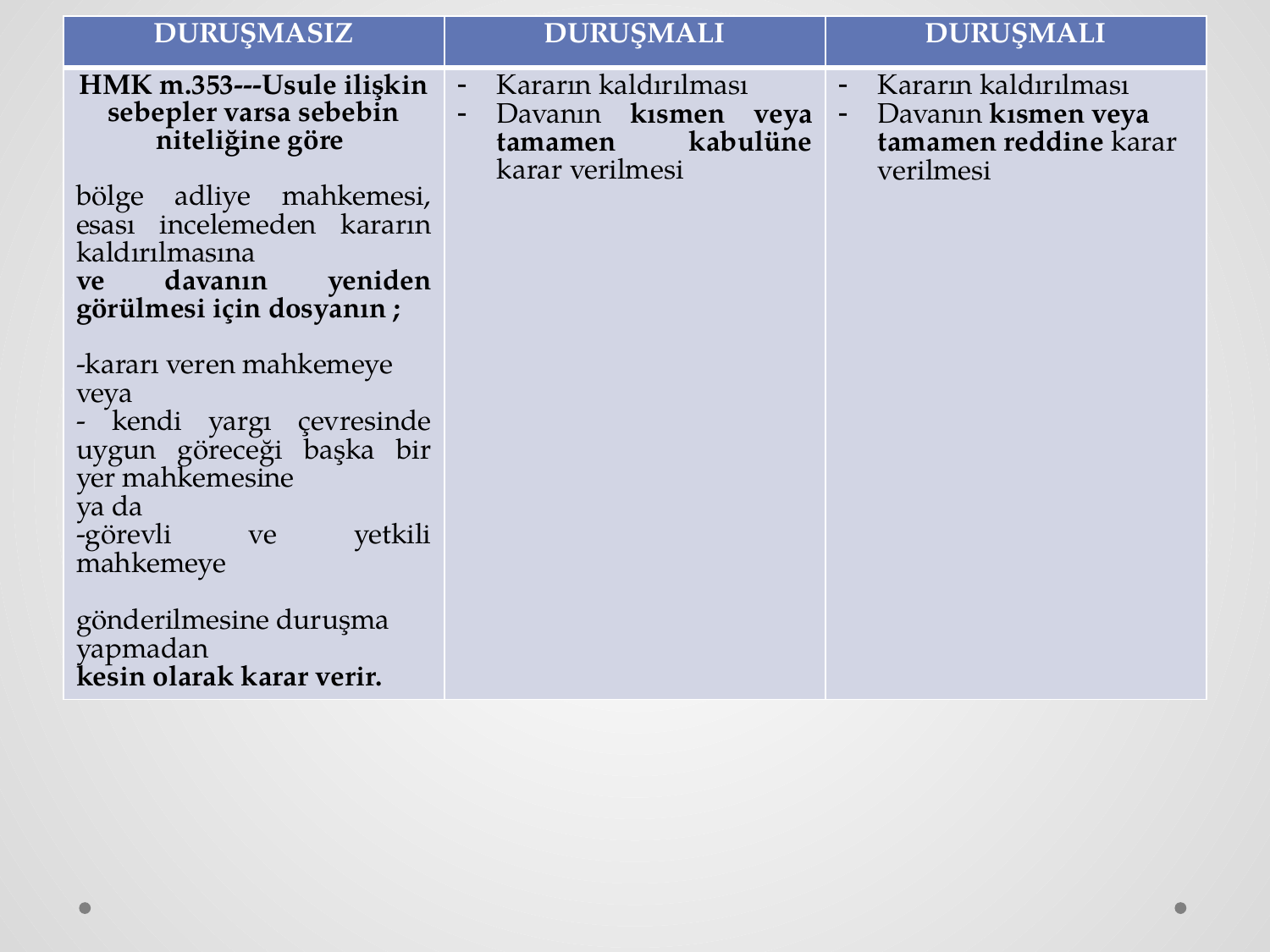

| DURUŞMASIZ | DURUŞMALI | DURUŞMALI |
| --- | --- | --- |
| HMK m.353---Usule ilişkin sebepler varsa sebebin niteliğine göre bölge adliye mahkemesi, esası incelemeden kararın kaldırılmasına ve davanın yeniden görülmesi için dosyanın ; -kararı veren mahkemeye veya - kendi yargı çevresinde uygun göreceği başka bir yer mahkemesine ya da -görevli ve yetkili mahkemeye gönderilmesine duruşma yapmadan kesin olarak karar verir. | Kararın kaldırılması Davanın kısmen veya tamamen kabulüne karar verilmesi | Kararın kaldırılması Davanın kısmen veya tamamen reddine karar verilmesi |